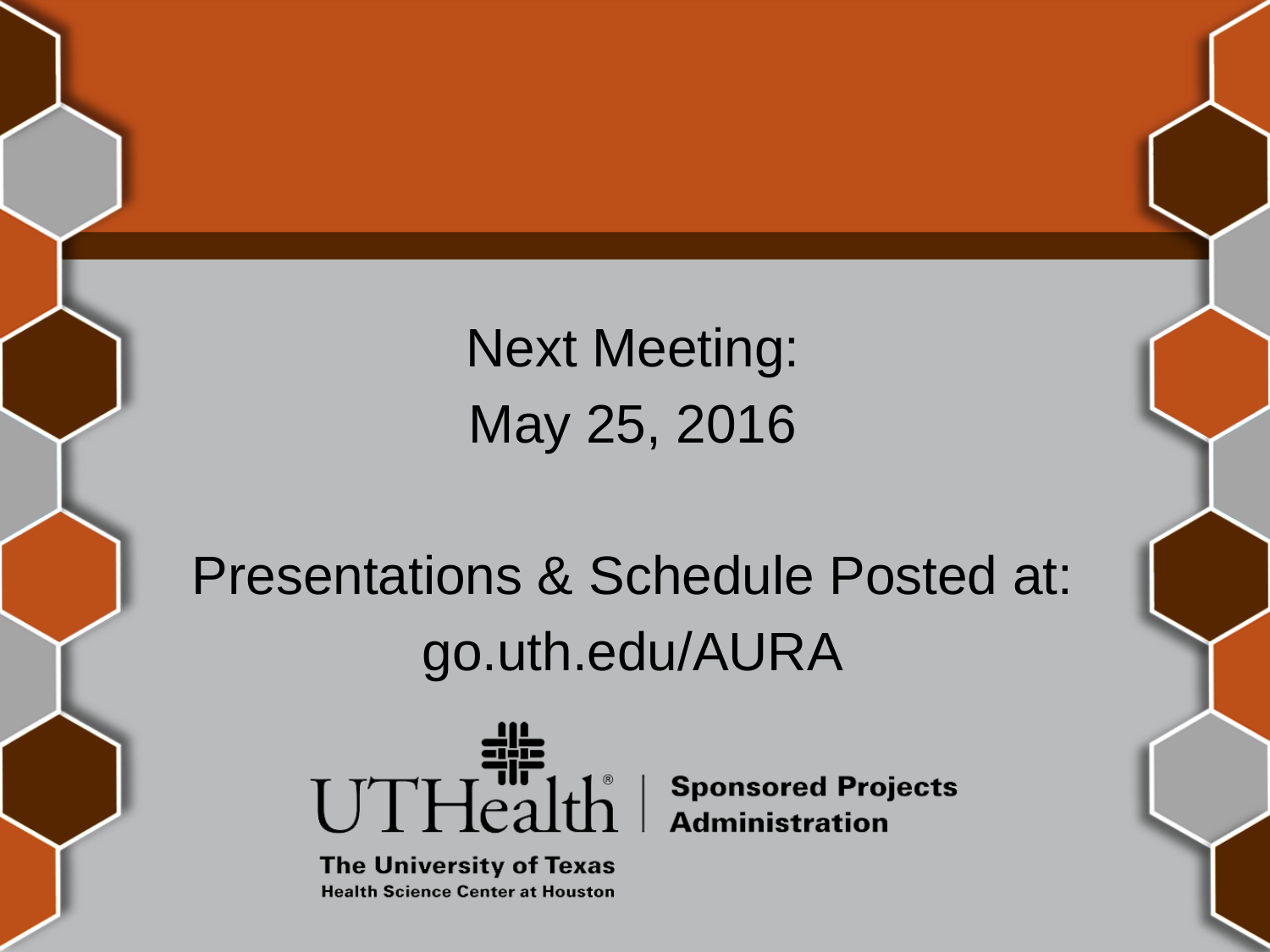

Next Meeting:
May 25, 2016

Presentations & Schedule Posted at:
go.uth.edu/AURA